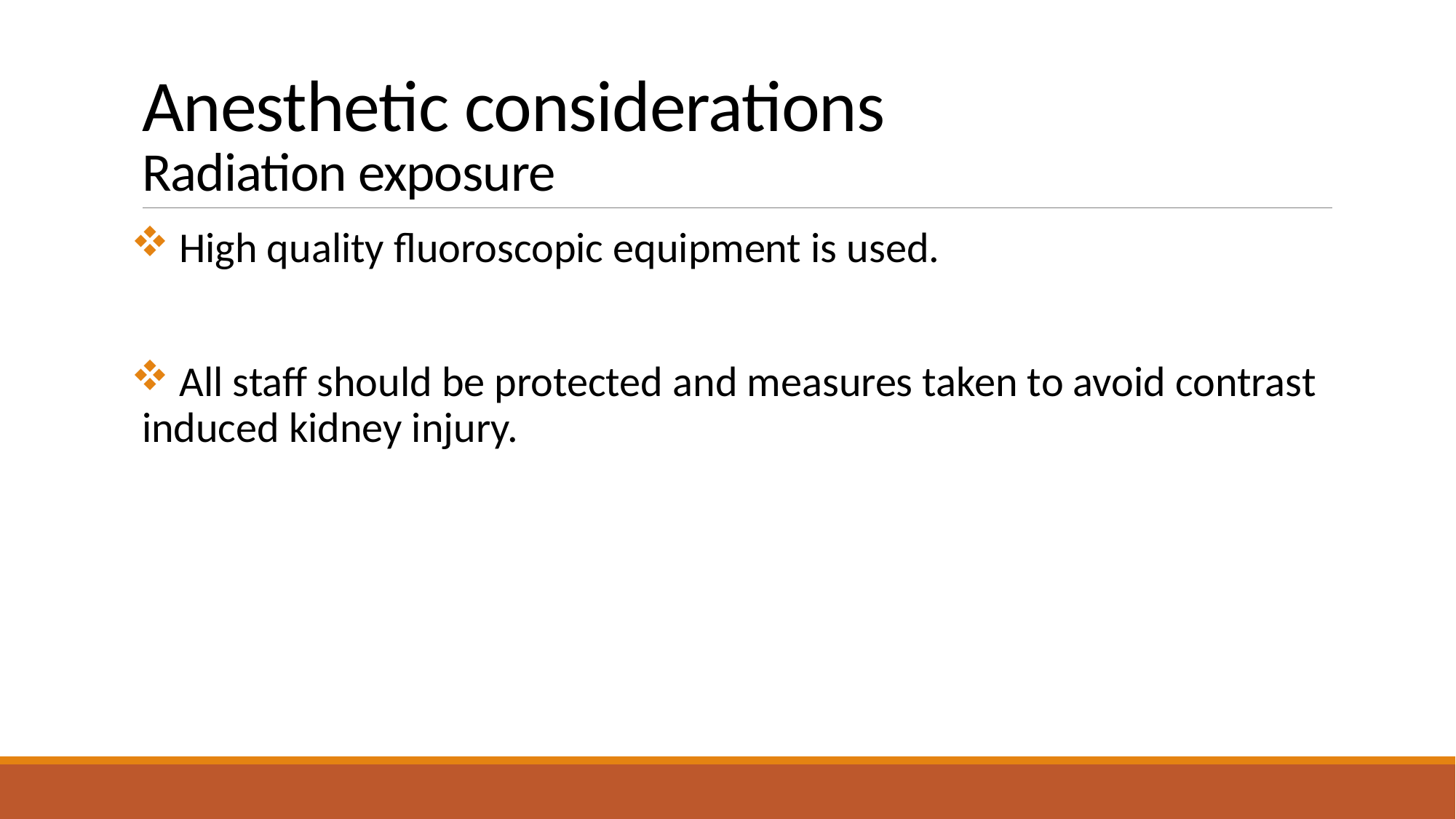

# Anesthetic considerations Radiation exposure
 High quality fluoroscopic equipment is used.

 All staff should be protected and measures taken to avoid contrast induced kidney injury.